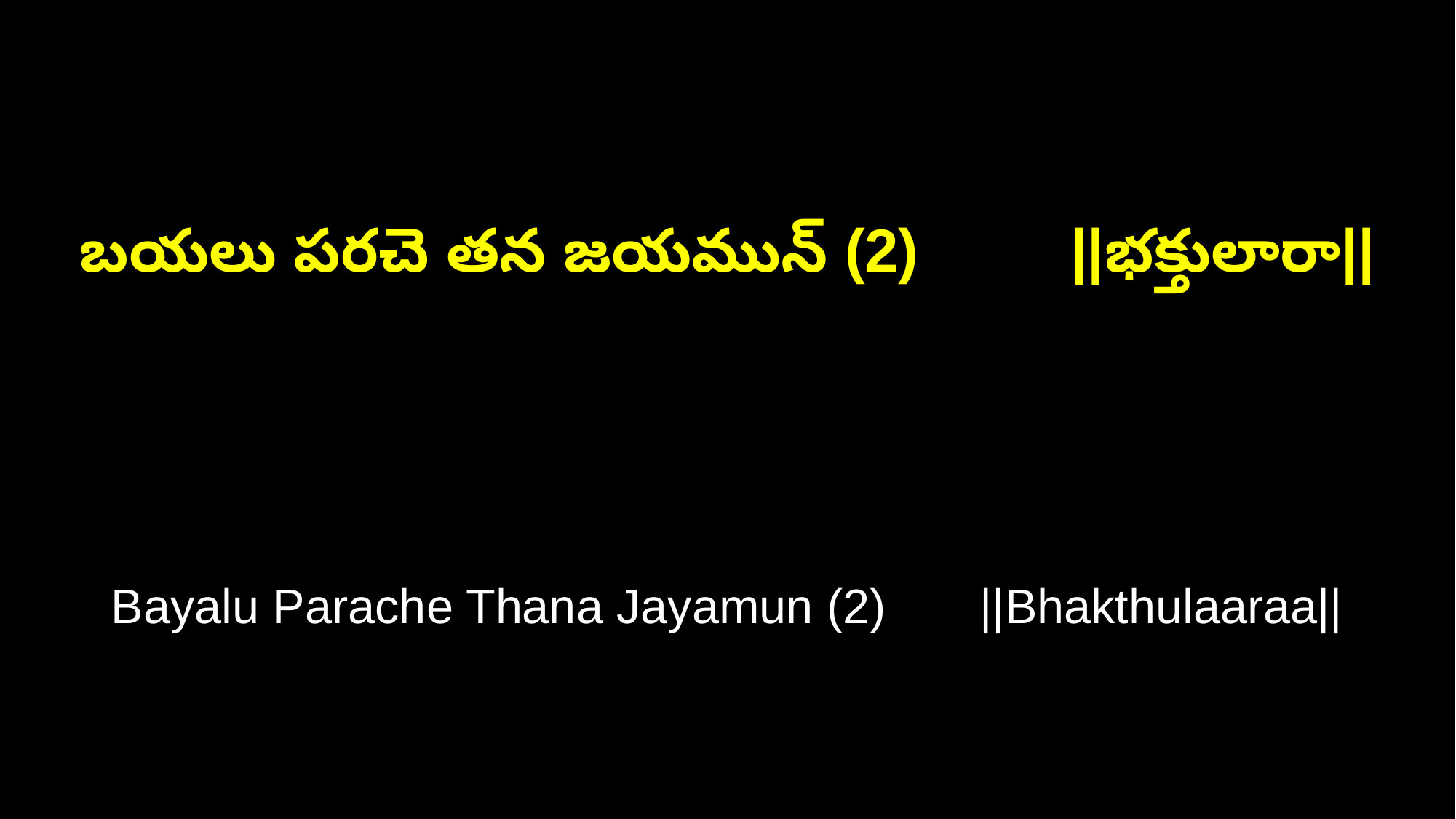

బయలు పరచె తన జయమున్ (2)         ||భక్తులారా||
Bayalu Parache Thana Jayamun (2)       ||Bhakthulaaraa||